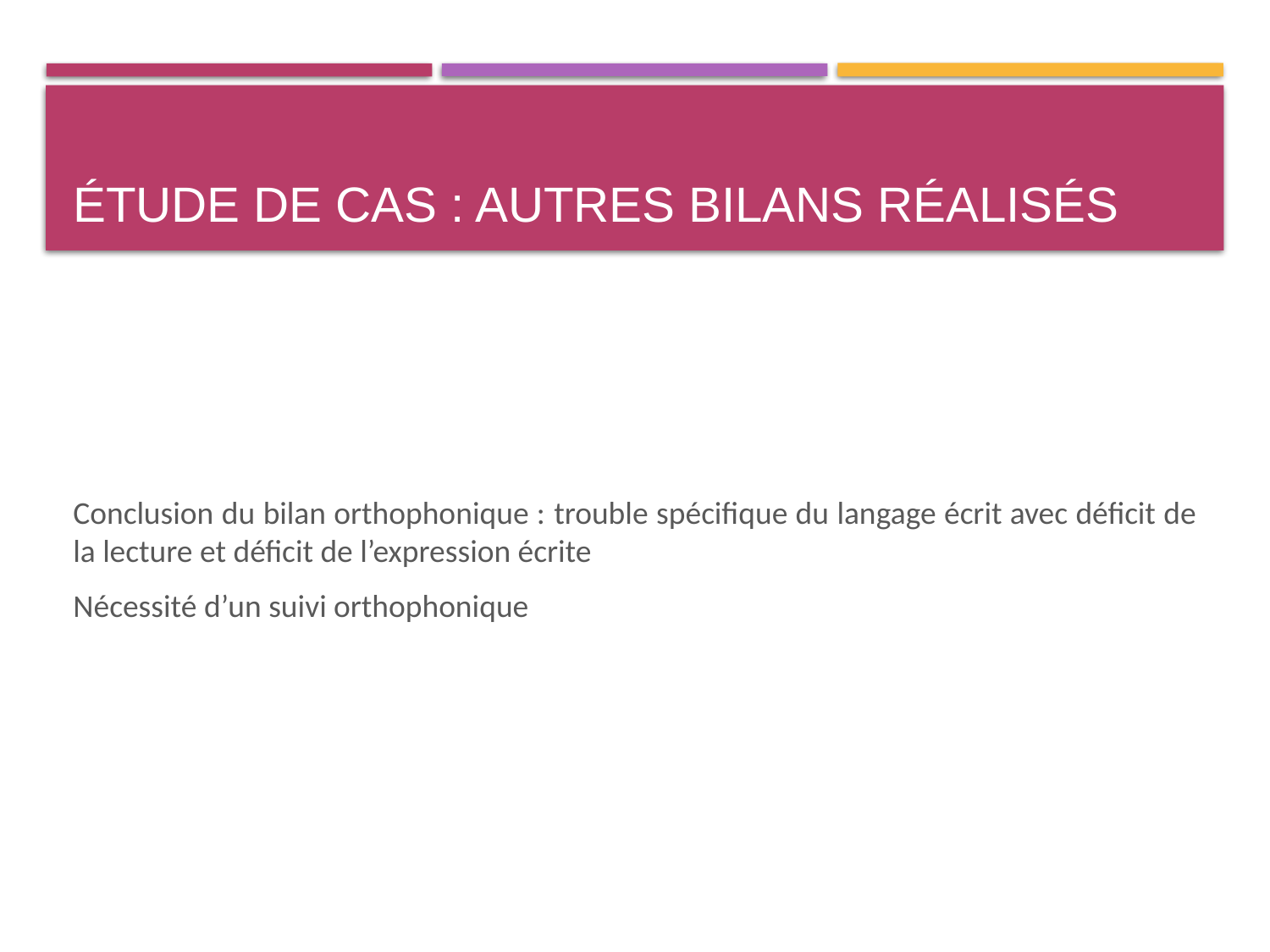

# Étude de cas : autres bilans réalisés
Conclusion du bilan orthophonique : trouble spécifique du langage écrit avec déficit de la lecture et déficit de l’expression écrite
Nécessité d’un suivi orthophonique